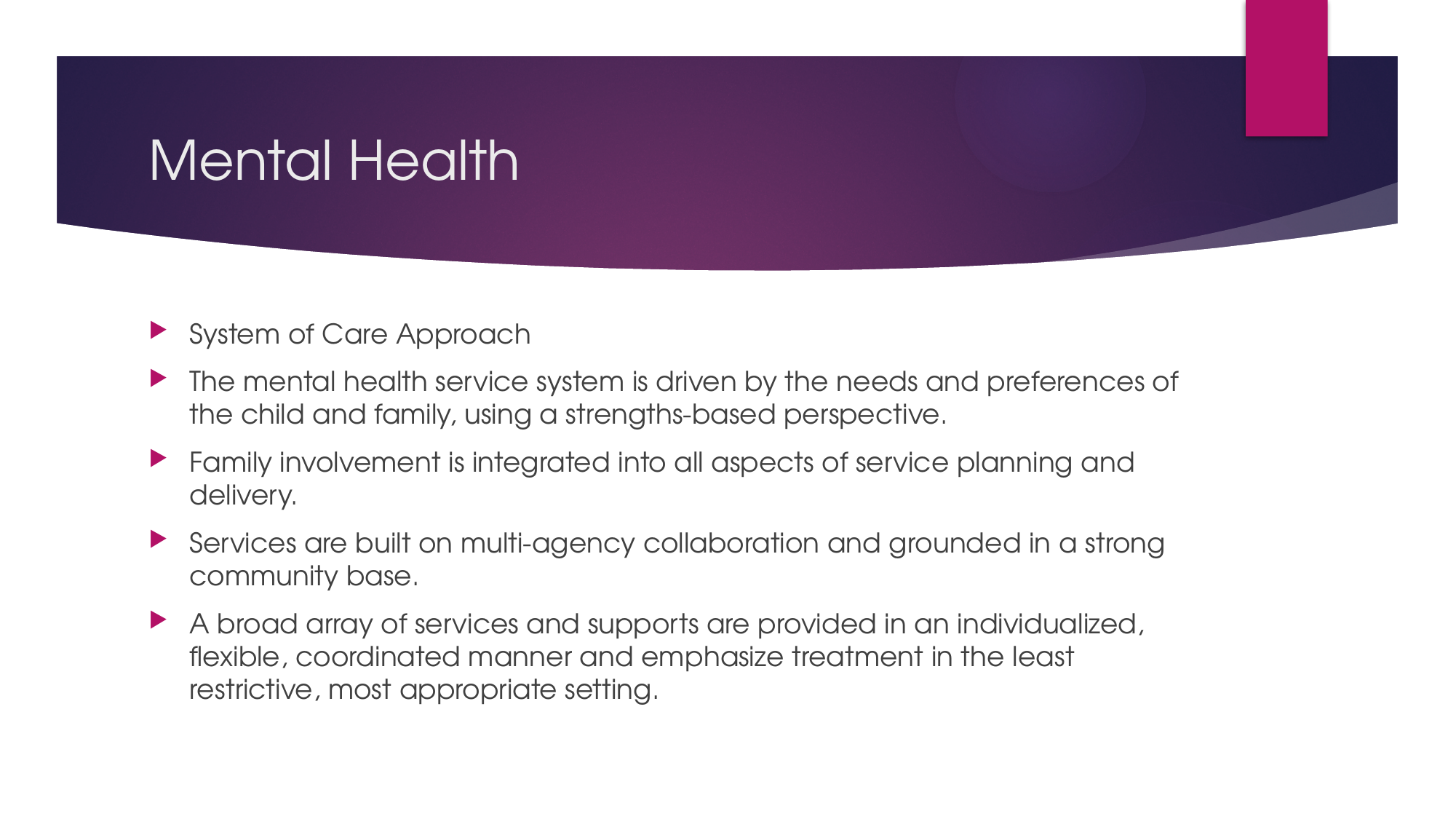

# Mental Health
System of Care Approach
The mental health service system is driven by the needs and preferences of the child and family, using a strengths-based perspective.
Family involvement is integrated into all aspects of service planning and delivery.
Services are built on multi-agency collaboration and grounded in a strong community base.
A broad array of services and supports are provided in an individualized, flexible, coordinated manner and emphasize treatment in the least restrictive, most appropriate setting.